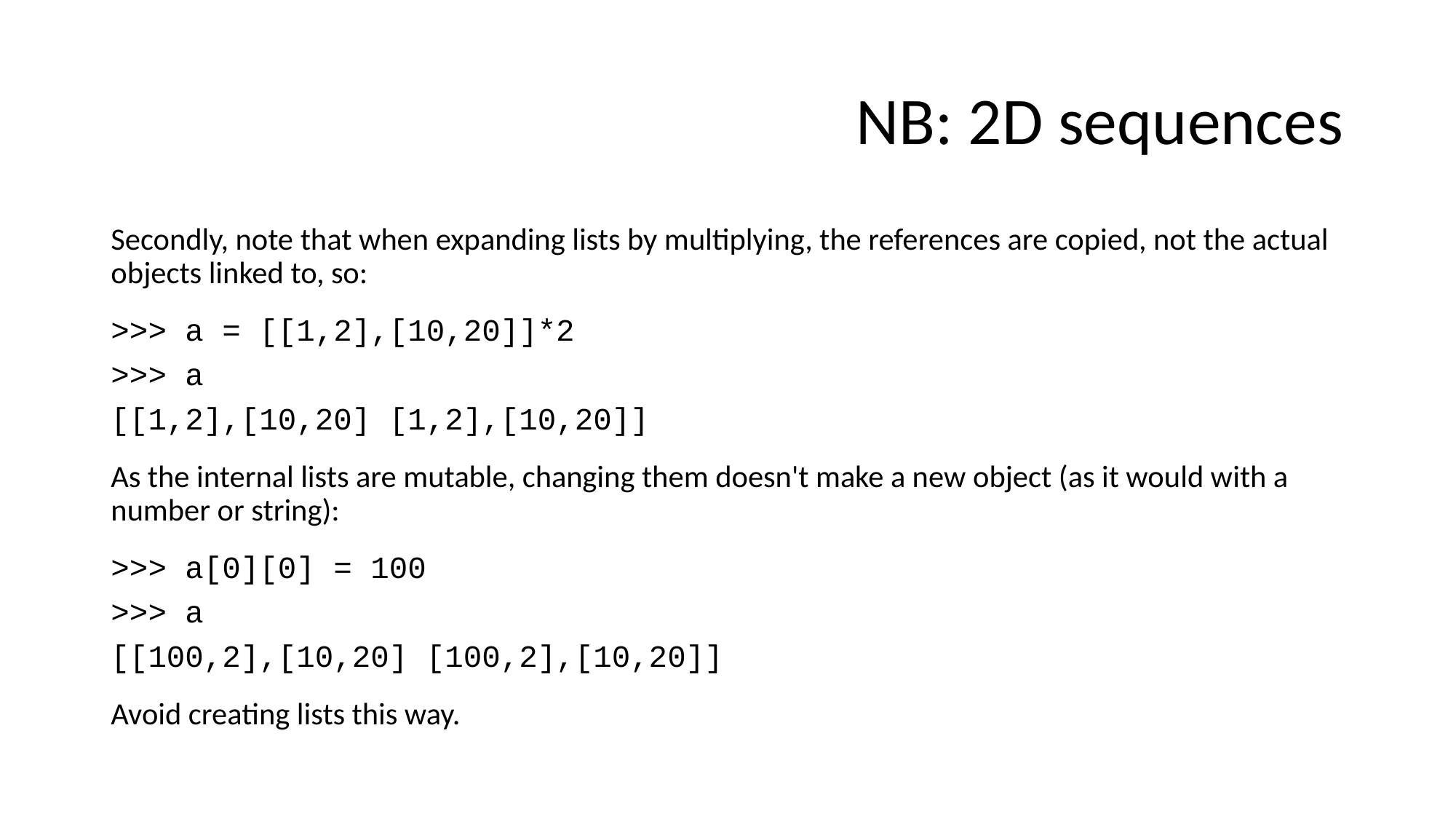

# NB: 2D sequences
Secondly, note that when expanding lists by multiplying, the references are copied, not the actual objects linked to, so:
>>> a = [[1,2],[10,20]]*2
>>> a
[[1,2],[10,20] [1,2],[10,20]]
As the internal lists are mutable, changing them doesn't make a new object (as it would with a number or string):
>>> a[0][0] = 100
>>> a
[[100,2],[10,20] [100,2],[10,20]]
Avoid creating lists this way.